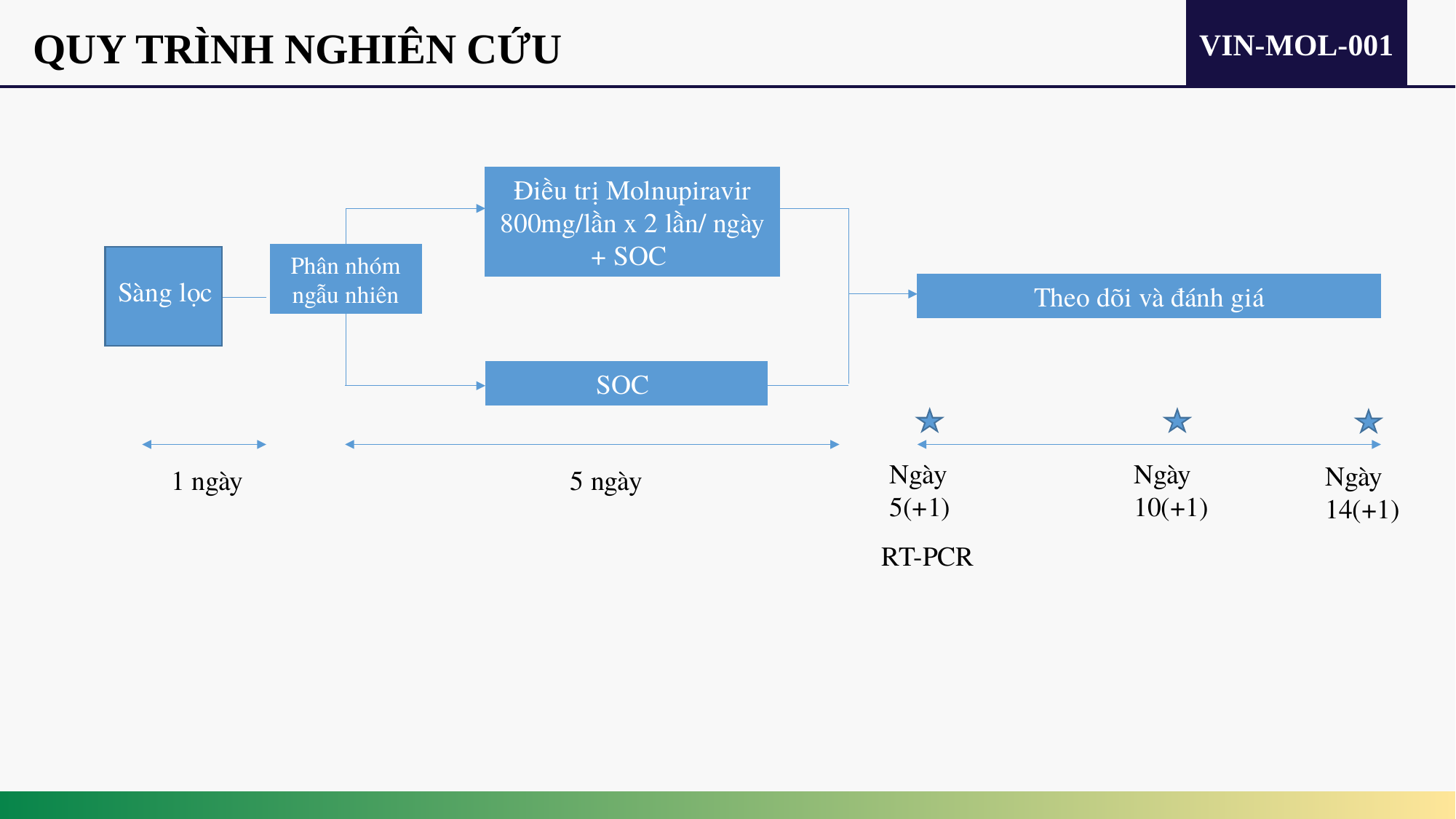

VIN-MOL-001

QUY TRÌNH NGHIÊN CỨU
Điều trị Molnupiravir 800mg/lần x 2 lần/ ngày + SOC
Phân nhóm ngẫu nhiên

Sàng lọc
Theo dõi và đánh giá
SOC

Ngày 10(+1)
Ngày 5(+1)
Ngày 14(+1)
1 ngày
5 ngày

RT-PCR